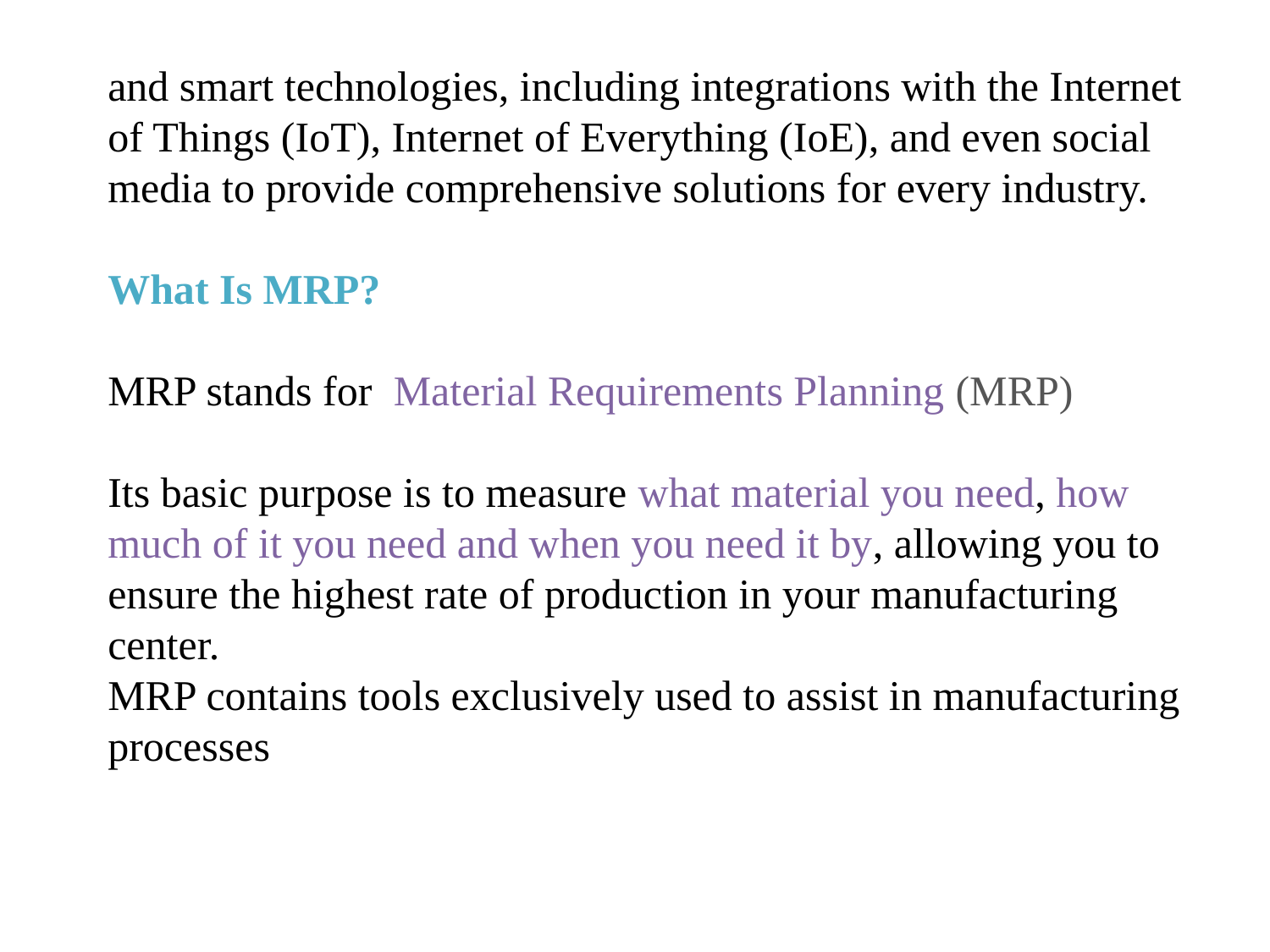

and smart technologies, including integrations with the Internet of Things (IoT), Internet of Everything (IoE), and even social media to provide comprehensive solutions for every industry.

What Is MRP?

MRP stands for  Material Requirements Planning (MRP)

Its basic purpose is to measure what material you need, how much of it you need and when you need it by, allowing you to ensure the highest rate of production in your manufacturing center.
MRP contains tools exclusively used to assist in manufacturing processes